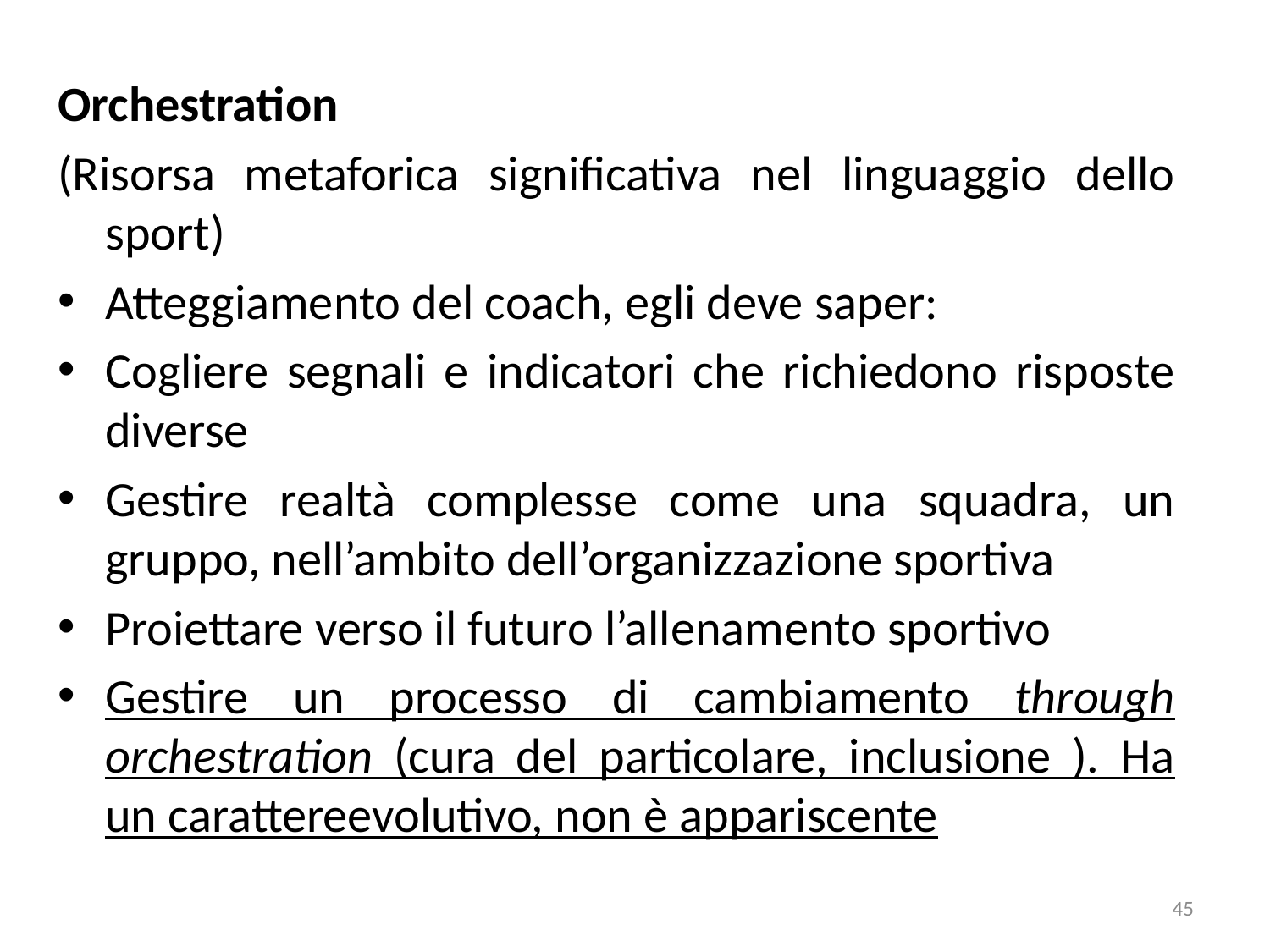

Orchestration
(Risorsa metaforica significativa nel linguaggio dello sport)
Atteggiamento del coach, egli deve saper:
Cogliere segnali e indicatori che richiedono risposte diverse
Gestire realtà complesse come una squadra, un gruppo, nell’ambito dell’organizzazione sportiva
Proiettare verso il futuro l’allenamento sportivo
Gestire un processo di cambiamento through orchestration (cura del particolare, inclusione ). Ha un carattereevolutivo, non è appariscente

45